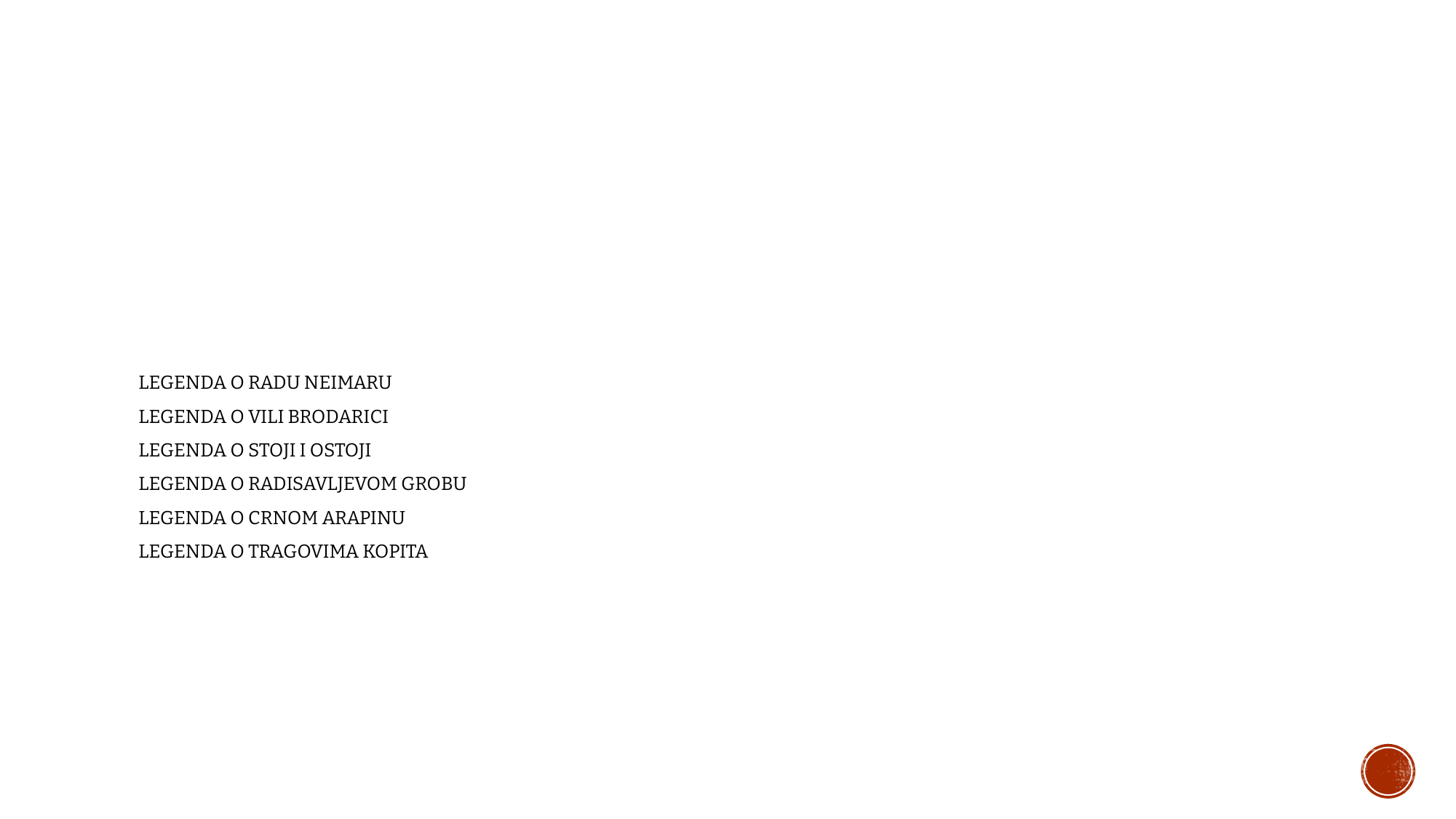

# Legenda o radu neimaru Legenda o vili brodarici legenda o Stoji i Ostoji legenda o radisavljevom grobu legenda o crnom arapinu legenda o tragovima kopita